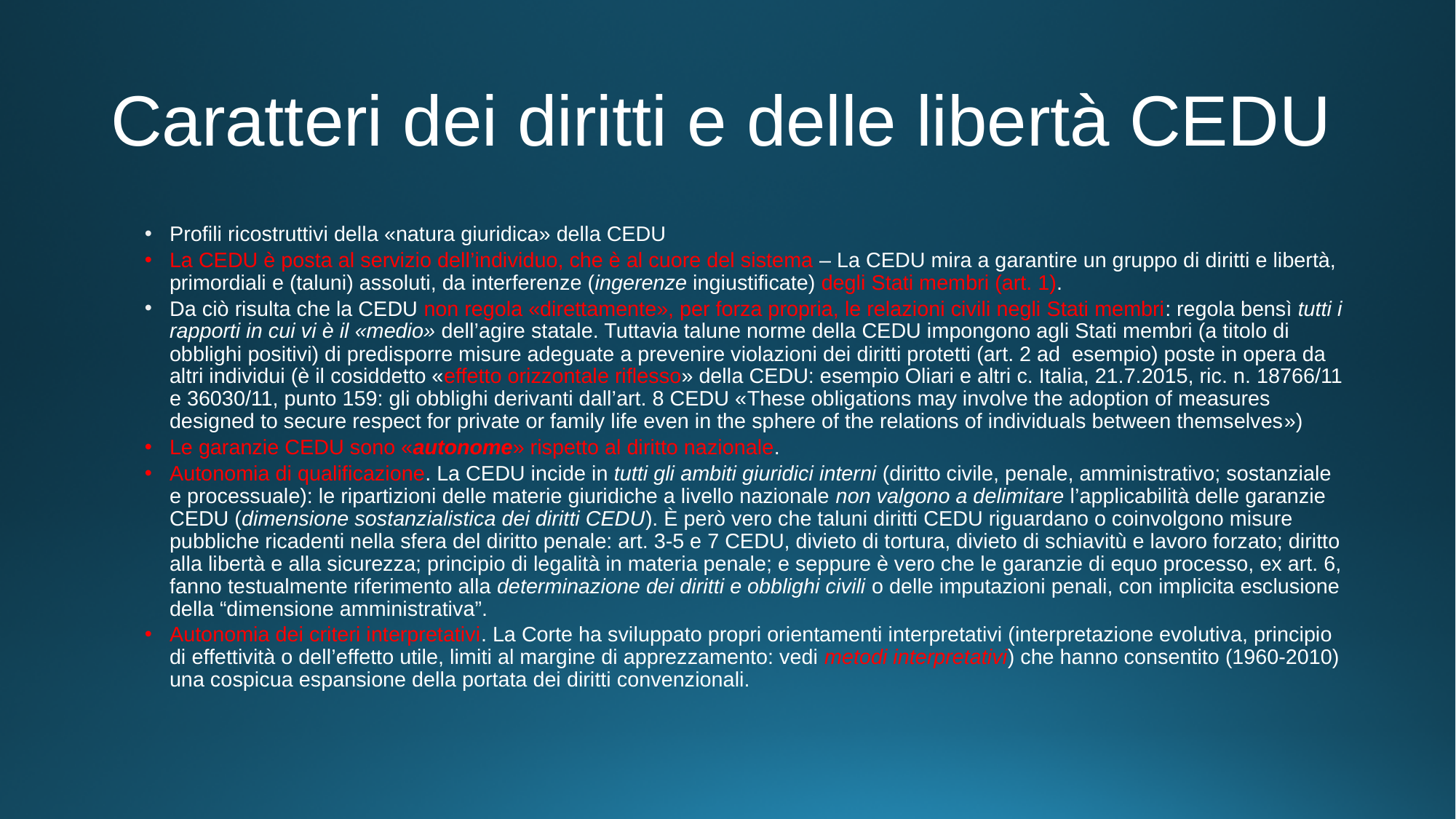

# Caratteri dei diritti e delle libertà CEDU
Profili ricostruttivi della «natura giuridica» della CEDU
La CEDU è posta al servizio dell’individuo, che è al cuore del sistema – La CEDU mira a garantire un gruppo di diritti e libertà, primordiali e (taluni) assoluti, da interferenze (ingerenze ingiustificate) degli Stati membri (art. 1).
Da ciò risulta che la CEDU non regola «direttamente», per forza propria, le relazioni civili negli Stati membri: regola bensì tutti i rapporti in cui vi è il «medio» dell’agire statale. Tuttavia talune norme della CEDU impongono agli Stati membri (a titolo di obblighi positivi) di predisporre misure adeguate a prevenire violazioni dei diritti protetti (art. 2 ad  esempio) poste in opera da altri individui (è il cosiddetto «effetto orizzontale riflesso» della CEDU: esempio Oliari e altri c. Italia, 21.7.2015, ric. n. 18766/11 e 36030/11, punto 159: gli obblighi derivanti dall’art. 8 CEDU «These obligations may involve the adoption of measures designed to secure respect for private or family life even in the sphere of the relations of individuals between themselves»)
Le garanzie CEDU sono «autonome» rispetto al diritto nazionale.
Autonomia di qualificazione. La CEDU incide in tutti gli ambiti giuridici interni (diritto civile, penale, amministrativo; sostanziale e processuale): le ripartizioni delle materie giuridiche a livello nazionale non valgono a delimitare l’applicabilità delle garanzie CEDU (dimensione sostanzialistica dei diritti CEDU). È però vero che taluni diritti CEDU riguardano o coinvolgono misure pubbliche ricadenti nella sfera del diritto penale: art. 3-5 e 7 CEDU, divieto di tortura, divieto di schiavitù e lavoro forzato; diritto alla libertà e alla sicurezza; principio di legalità in materia penale; e seppure è vero che le garanzie di equo processo, ex art. 6, fanno testualmente riferimento alla determinazione dei diritti e obblighi civili o delle imputazioni penali, con implicita esclusione della “dimensione amministrativa”.
Autonomia dei criteri interpretativi. La Corte ha sviluppato propri orientamenti interpretativi (interpretazione evolutiva, principio di effettività o dell’effetto utile, limiti al margine di apprezzamento: vedi metodi interpretativi) che hanno consentito (1960-2010) una cospicua espansione della portata dei diritti convenzionali.